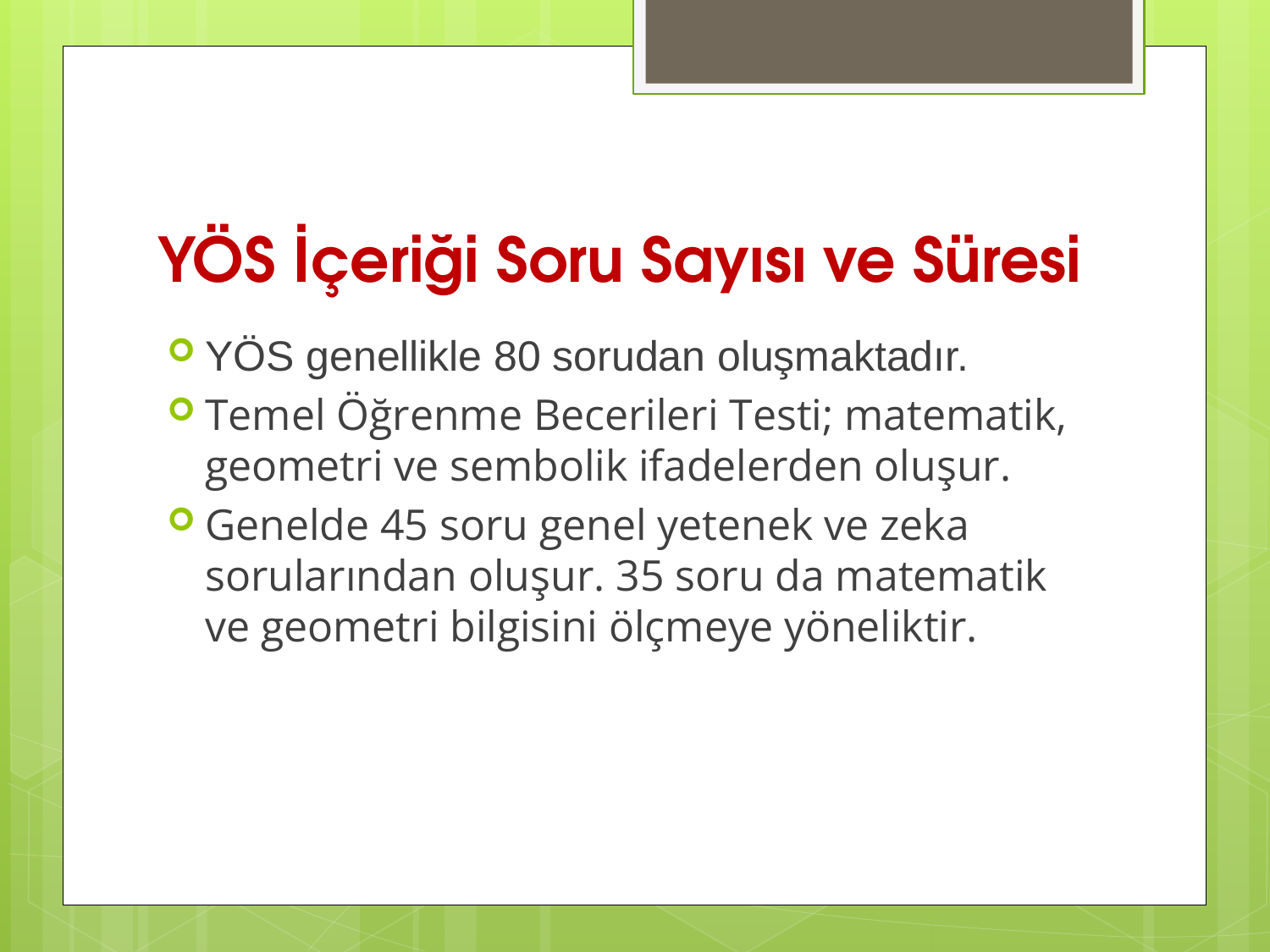

# YÖS İçeriği Soru Sayısı ve Süresi
YÖS genellikle 80 sorudan oluşmaktadır.
Temel Öğrenme Becerileri Testi; matematik, geometri ve sembolik ifadelerden oluşur.
Genelde 45 soru genel yetenek ve zeka sorularından oluşur. 35 soru da matematik ve geometri bilgisini ölçmeye yöneliktir.